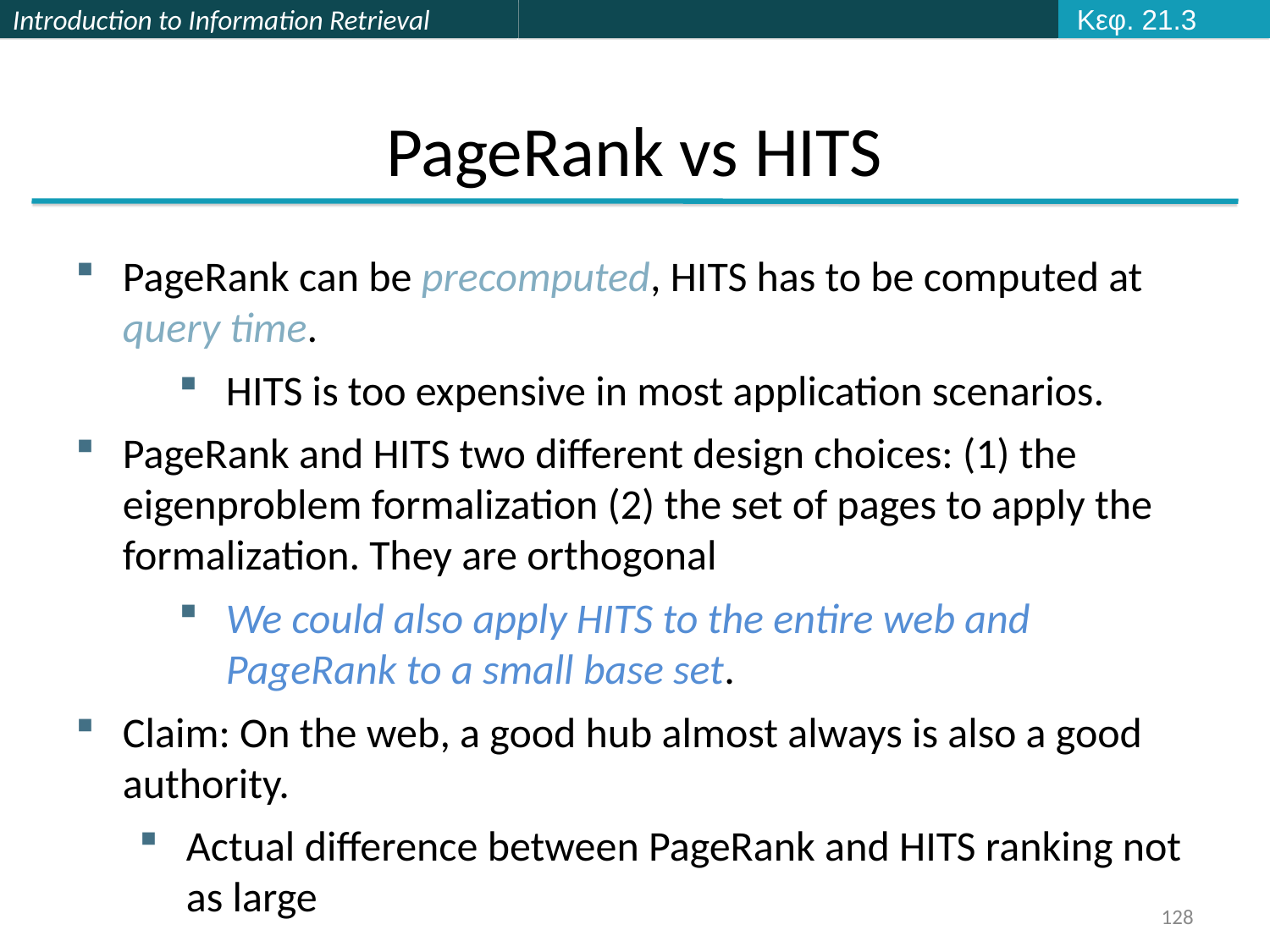

Κεφ. 21.3
# PageRank vs HITS
PageRank can be precomputed, HITS has to be computed at query time.
HITS is too expensive in most application scenarios.
PageRank and HITS two different design choices: (1) the eigenproblem formalization (2) the set of pages to apply the formalization. They are orthogonal
We could also apply HITS to the entire web and PageRank to a small base set.
Claim: On the web, a good hub almost always is also a good authority.
Actual difference between PageRank and HITS ranking not as large
128